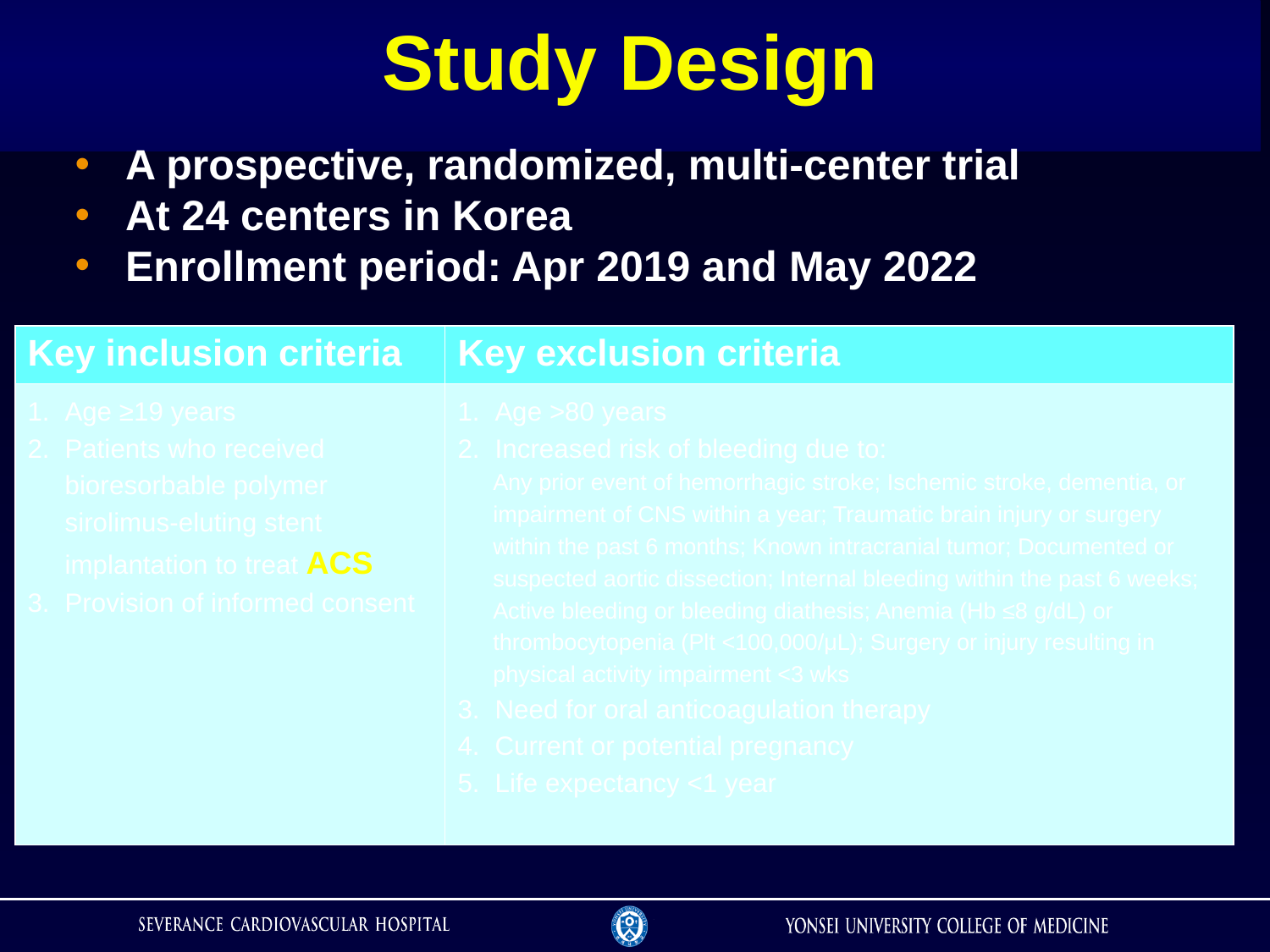

# Study Design
A prospective, randomized, multi-center trial
At 24 centers in Korea
Enrollment period: Apr 2019 and May 2022
| Key inclusion criteria | Key exclusion criteria |
| --- | --- |
| Age ≥19 years Patients who received bioresorbable polymer sirolimus-eluting stent implantation to treat ACS Provision of informed consent | Age >80 years Increased risk of bleeding due to: Any prior event of hemorrhagic stroke; Ischemic stroke, dementia, or impairment of CNS within a year; Traumatic brain injury or surgery within the past 6 months; Known intracranial tumor; Documented or suspected aortic dissection; Internal bleeding within the past 6 weeks; Active bleeding or bleeding diathesis; Anemia (Hb ≤8 g/dL) or thrombocytopenia (Plt <100,000/μL); Surgery or injury resulting in physical activity impairment <3 wks Need for oral anticoagulation therapy Current or potential pregnancy Life expectancy <1 year |